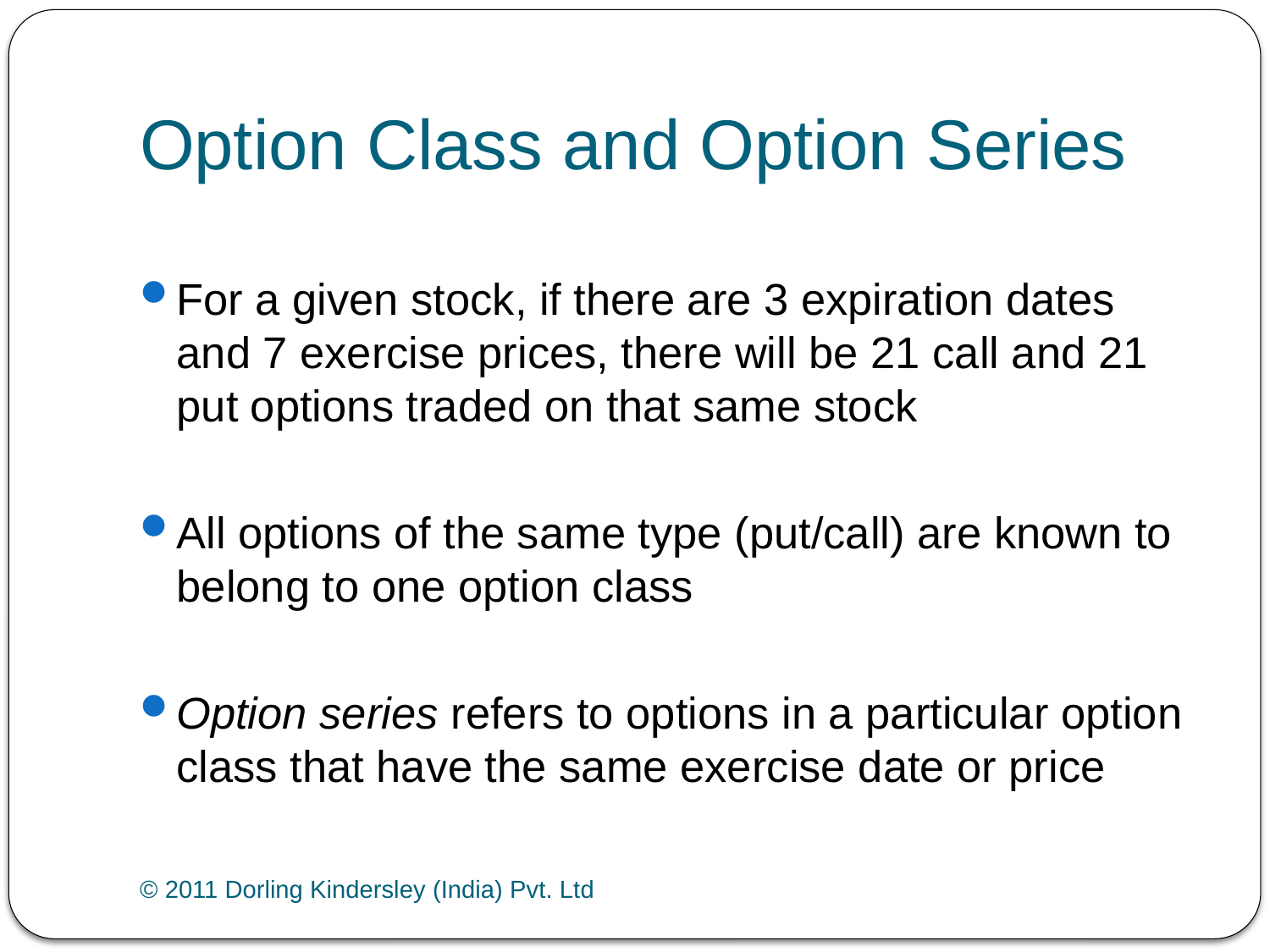

# Option Class and Option Series

For a given stock, if there are 3 expiration dates and 7 exercise prices, there will be 21 call and 21 put options traded on that same stock

All options of the same type (put/call) are known to belong to one option class

Option series refers to options in a particular option class that have the same exercise date or price
© 2011 Dorling Kindersley (India) Pvt. Ltd